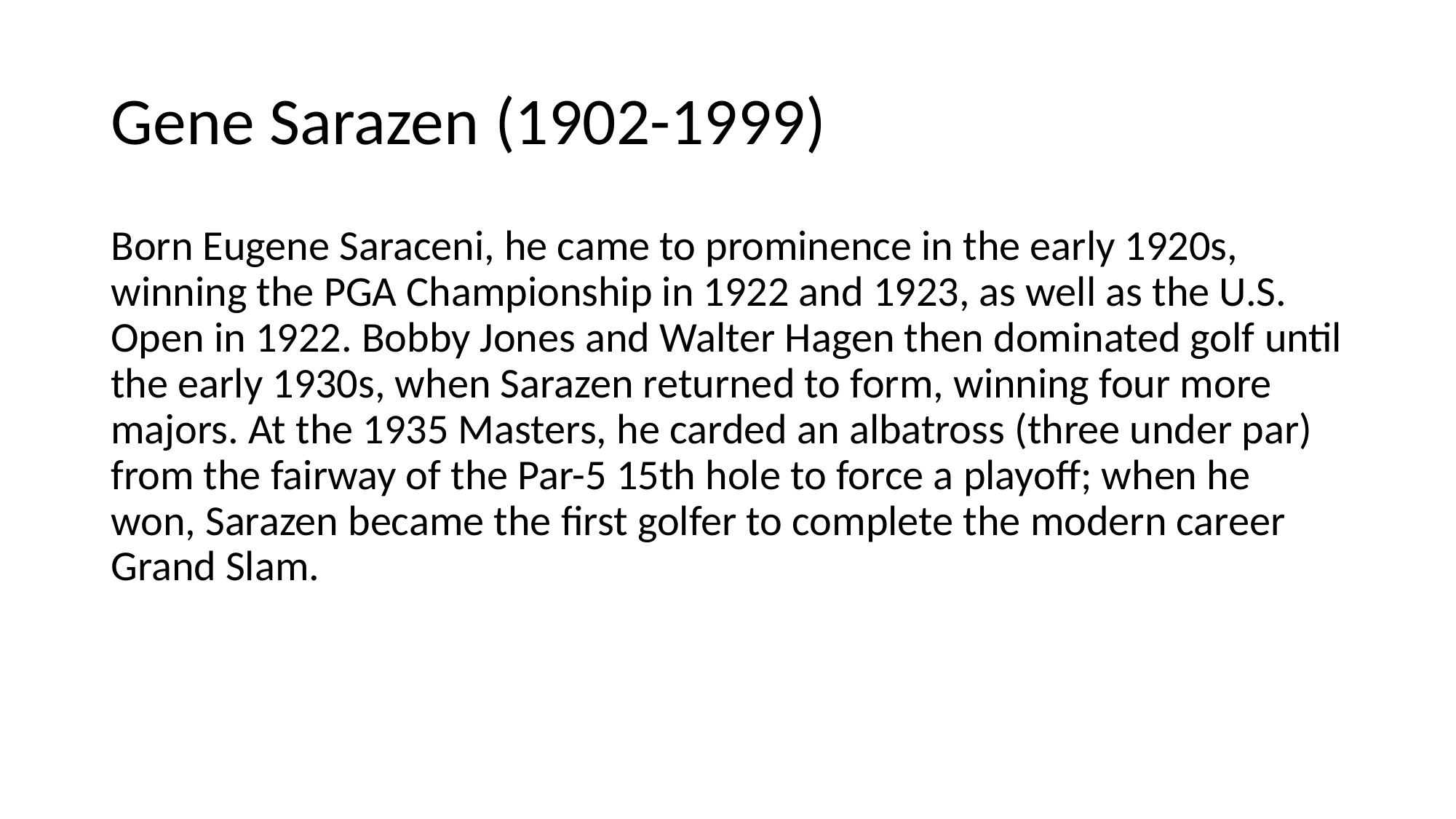

# Gene Sarazen (1902-1999)
Born Eugene Saraceni, he came to prominence in the early 1920s, winning the PGA Championship in 1922 and 1923, as well as the U.S. Open in 1922. Bobby Jones and Walter Hagen then dominated golf until the early 1930s, when Sarazen returned to form, winning four more majors. At the 1935 Masters, he carded an albatross (three under par) from the fairway of the Par-5 15th hole to force a playoff; when he won, Sarazen became the first golfer to complete the modern career Grand Slam.